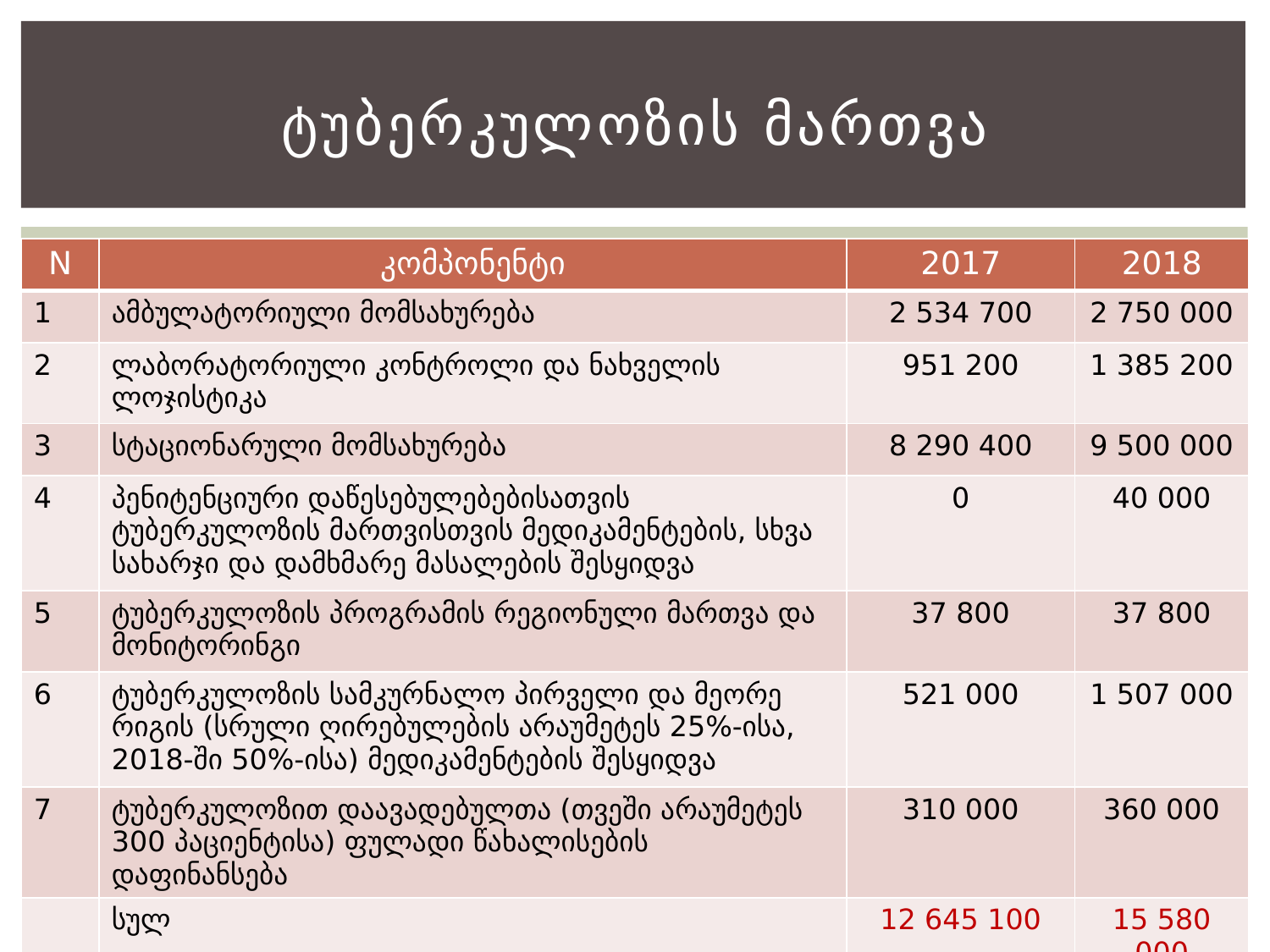

# ტუბერკულოზის მართვა
| N | კომპონენტი | 2017 | 2018 |
| --- | --- | --- | --- |
| 1 | ამბულატორიული მომსახურება | 2 534 700 | 2 750 000 |
| 2 | ლაბორატორიული კონტროლი და ნახველის ლოჯისტიკა | 951 200 | 1 385 200 |
| 3 | სტაციონარული მომსახურება | 8 290 400 | 9 500 000 |
| 4 | პენიტენციური დაწესებულებებისათვის ტუბერკულოზის მართვისთვის მედიკამენტების, სხვა სახარჯი და დამხმარე მასალების შესყიდვა | 0 | 40 000 |
| 5 | ტუბერკულოზის პროგრამის რეგიონული მართვა და მონიტორინგი | 37 800 | 37 800 |
| 6 | ტუბერკულოზის სამკურნალო პირველი და მეორე რიგის (სრული ღირებულების არაუმეტეს 25%-ისა, 2018-ში 50%-ისა) მედიკამენტების შესყიდვა | 521 000 | 1 507 000 |
| 7 | ტუბერკულოზით დაავადებულთა (თვეში არაუმეტეს 300 პაციენტისა) ფულადი წახალისების დაფინანსება | 310 000 | 360 000 |
|  | სულ | 12 645 100 | 15 580 000 |